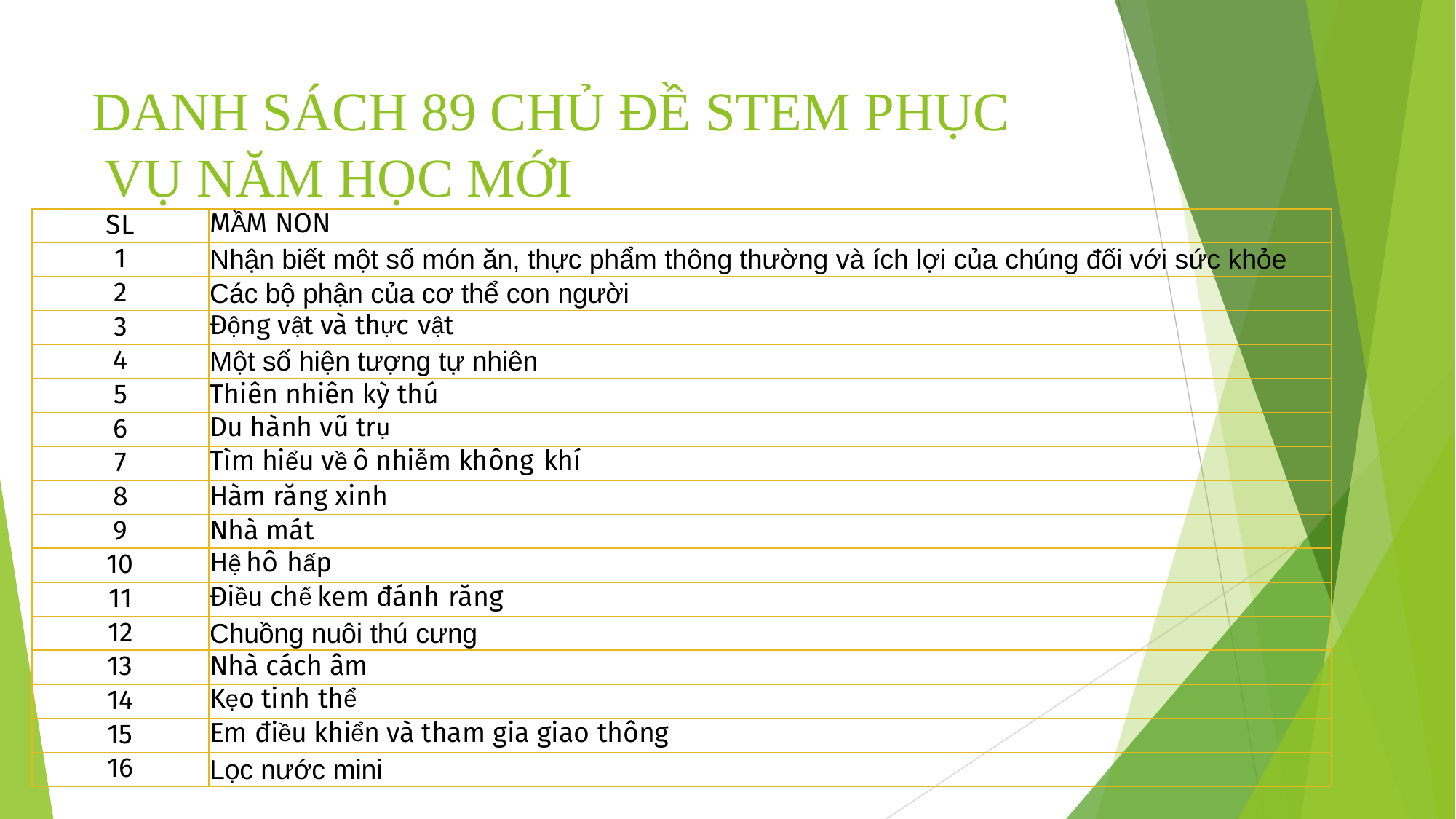

# DANH SÁCH 89 CHỦ ĐỀ STEM PHỤC  VỤ NĂM HỌC MỚI
| SL | MẦM NON |
| --- | --- |
| 1 | Nhận biết một số món ăn, thực phẩm thông thường và ích lợi của chúng đối với sức khỏe |
| 2 | Các bộ phận của cơ thể con người |
| 3 | Động vật và thực vật |
| 4 | Một số hiện tượng tự nhiên |
| 5 | Thiên nhiên kỳ thú |
| 6 | Du hành vũ trụ |
| 7 | Tìm hiểu về ô nhiễm không khí |
| 8 | Hàm răng xinh |
| 9 | Nhà mát |
| 10 | Hệ hô hấp |
| 11 | Điều chế kem đánh răng |
| 12 | Chuồng nuôi thú cưng |
| 13 | Nhà cách âm |
| 14 | Kẹo tinh thể |
| 15 | Em điều khiển và tham gia giao thông |
| 16 | Lọc nước mini |